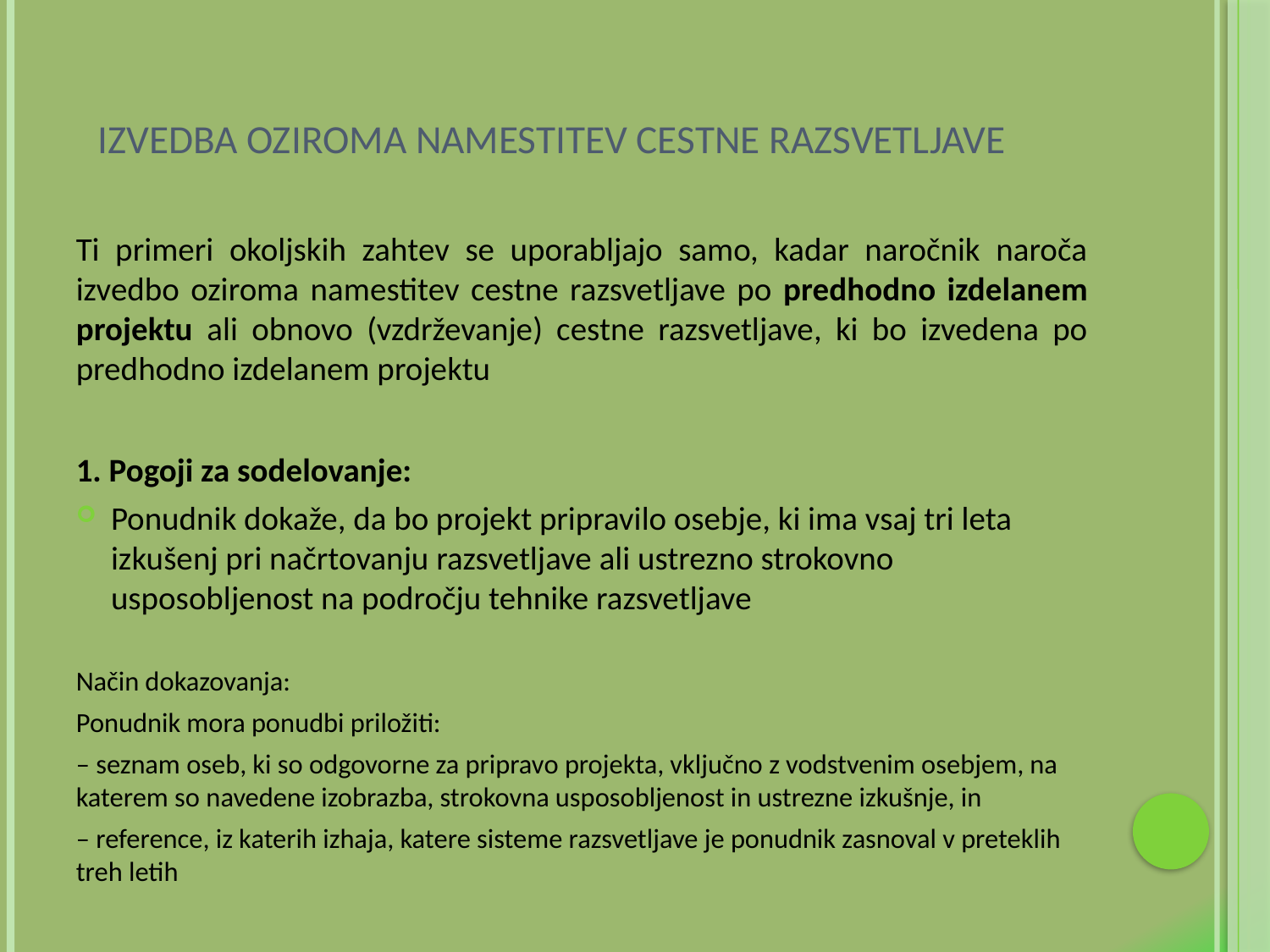

# Izvedba oziroma namestitev cestne razsvetljave
Ti primeri okoljskih zahtev se uporabljajo samo, kadar naročnik naroča izvedbo oziroma namestitev cestne razsvetljave po predhodno izdelanem projektu ali obnovo (vzdrževanje) cestne razsvetljave, ki bo izvedena po predhodno izdelanem projektu

1. Pogoji za sodelovanje:
Ponudnik dokaže, da bo projekt pripravilo osebje, ki ima vsaj tri leta izkušenj pri načrtovanju razsvetljave ali ustrezno strokovno usposobljenost na področju tehnike razsvetljave
Način dokazovanja:
Ponudnik mora ponudbi priložiti:
– seznam oseb, ki so odgovorne za pripravo projekta, vključno z vodstvenim osebjem, na katerem so navedene izobrazba, strokovna usposobljenost in ustrezne izkušnje, in
– reference, iz katerih izhaja, katere sisteme razsvetljave je ponudnik zasnoval v preteklih treh letih